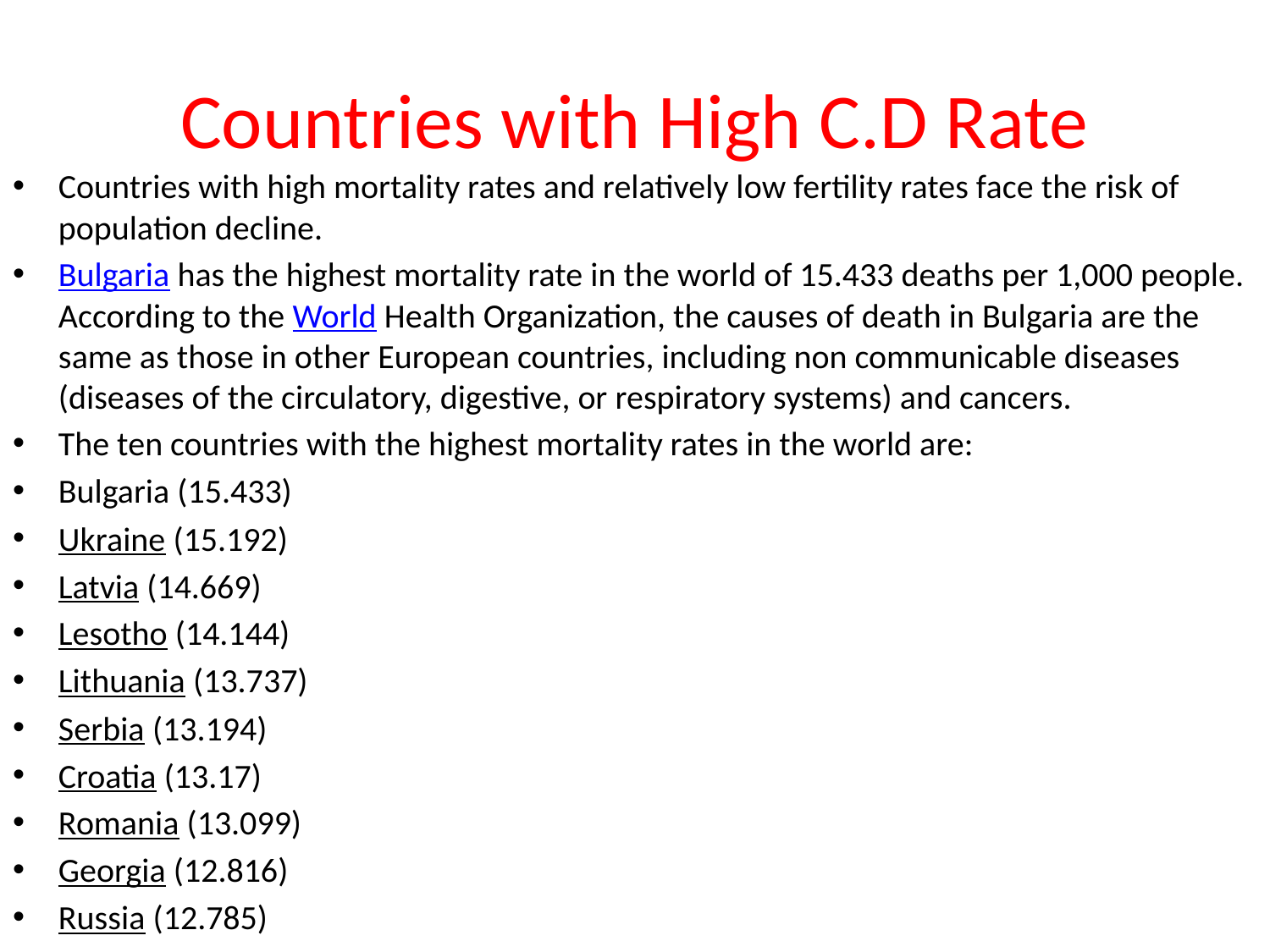

# Countries with High C.D Rate
Countries with high mortality rates and relatively low fertility rates face the risk of population decline.
Bulgaria has the highest mortality rate in the world of 15.433 deaths per 1,000 people. According to the World Health Organization, the causes of death in Bulgaria are the same as those in other European countries, including non communicable diseases (diseases of the circulatory, digestive, or respiratory systems) and cancers.
The ten countries with the highest mortality rates in the world are:
Bulgaria (15.433)
Ukraine (15.192)
Latvia (14.669)
Lesotho (14.144)
Lithuania (13.737)
Serbia (13.194)
Croatia (13.17)
Romania (13.099)
Georgia (12.816)
Russia (12.785)